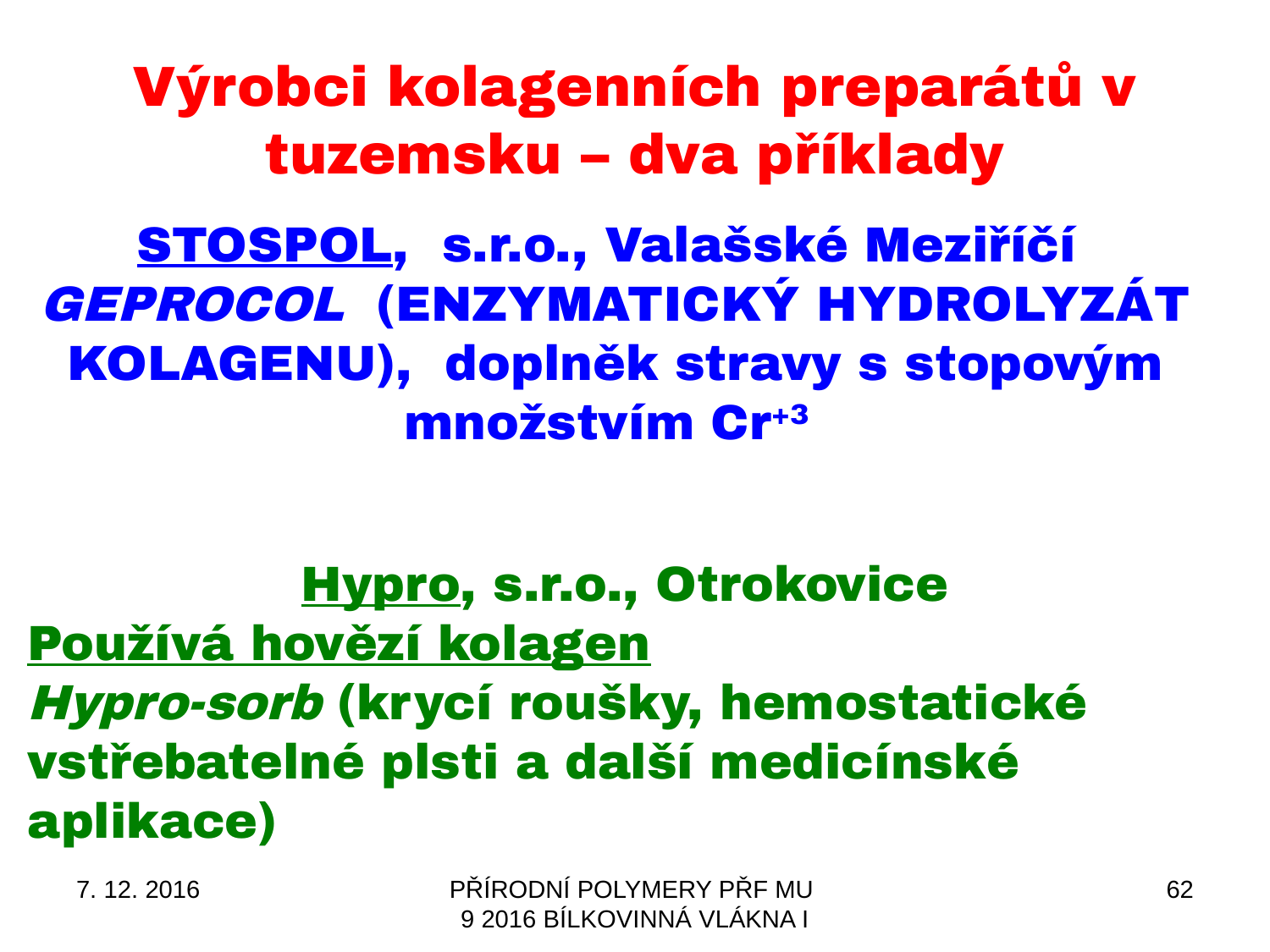

# Výrobci kolagenních preparátů v tuzemsku – dva příklady
STOSPOL,  s.r.o., Valašské Meziříčí  GEPROCOL  (ENZYMATICKÝ HYDROLYZÁT KOLAGENU),  doplněk stravy s stopovým množstvím Cr+3
Hypro, s.r.o., Otrokovice
Používá hovězí kolagen
Hypro-sorb (krycí roušky, hemostatické vstřebatelné plsti a další medicínské aplikace)
7. 12. 2016
PŘÍRODNÍ POLYMERY PŘF MU  9 2016 BÍLKOVINNÁ VLÁKNA I
62